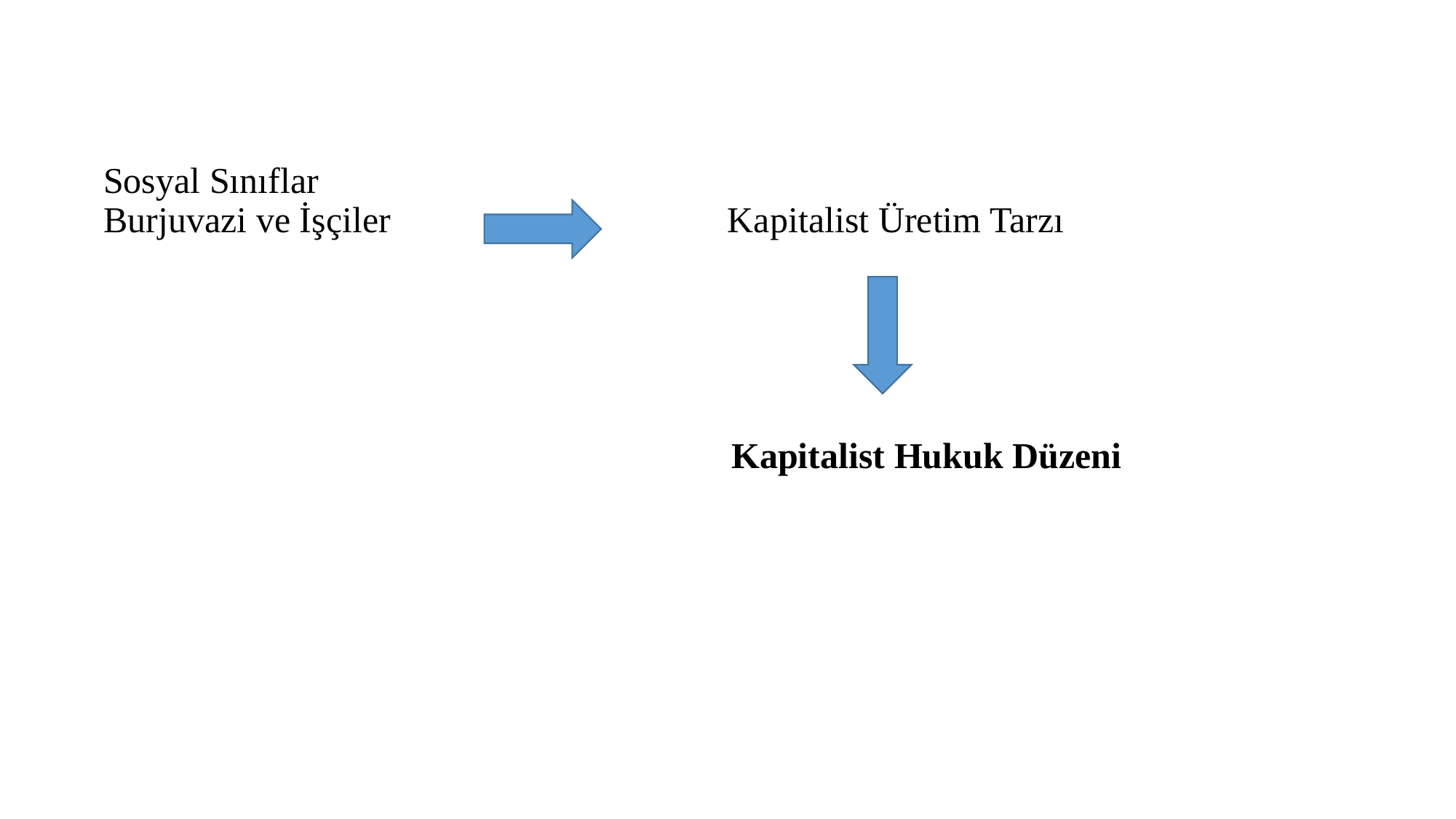

# Sosyal Sınıflar Burjuvazi ve İşçiler                                     Kapitalist Üretim Tarzı Kapitalist Hukuk Düzeni